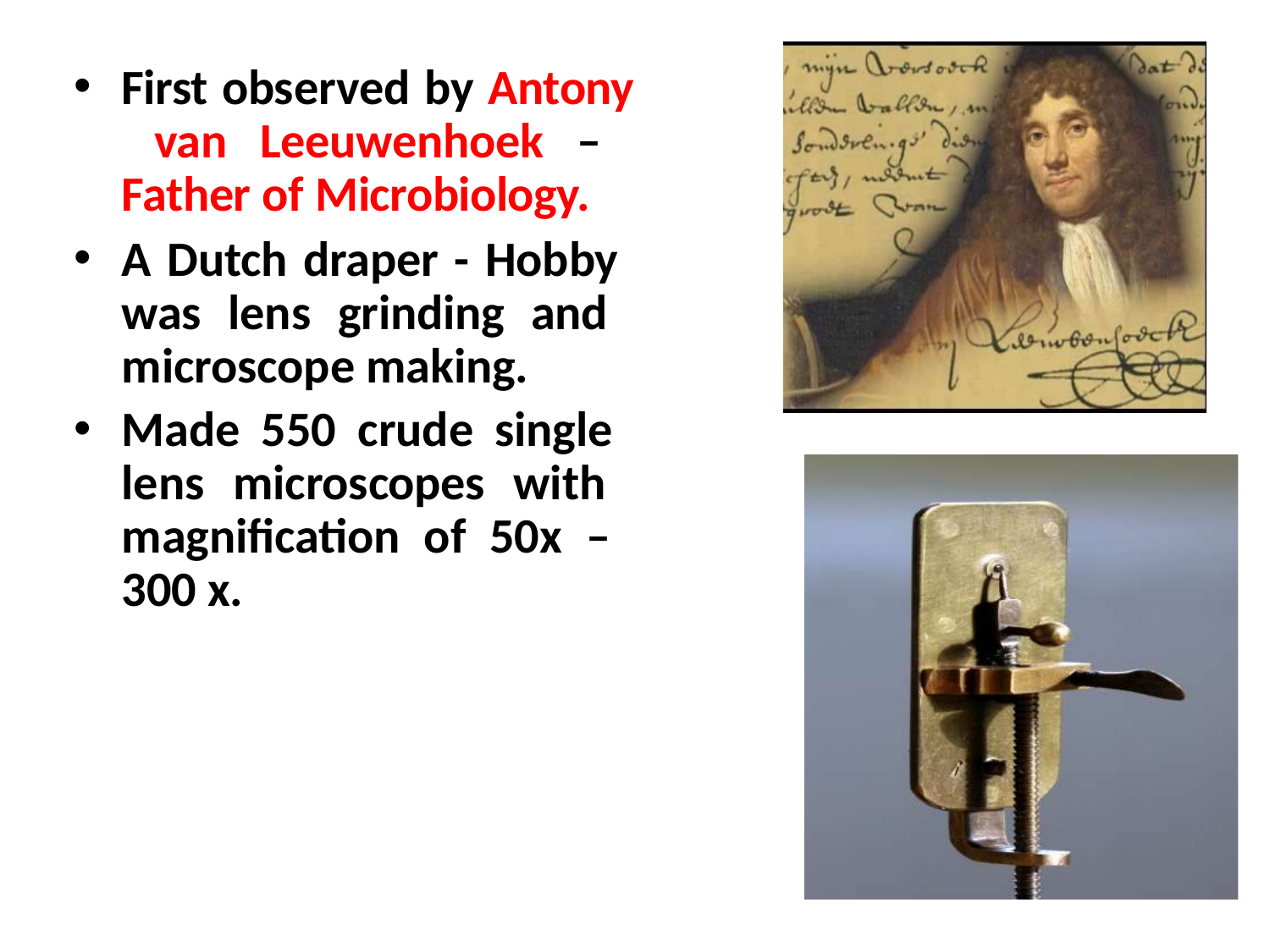

First observed by Antony  van Leeuwenhoek –  Father of Microbiology.
A Dutch draper - Hobby  was lens grinding and  microscope making.
Made 550 crude single  lens microscopes with  magnification of 50x –  300 x.